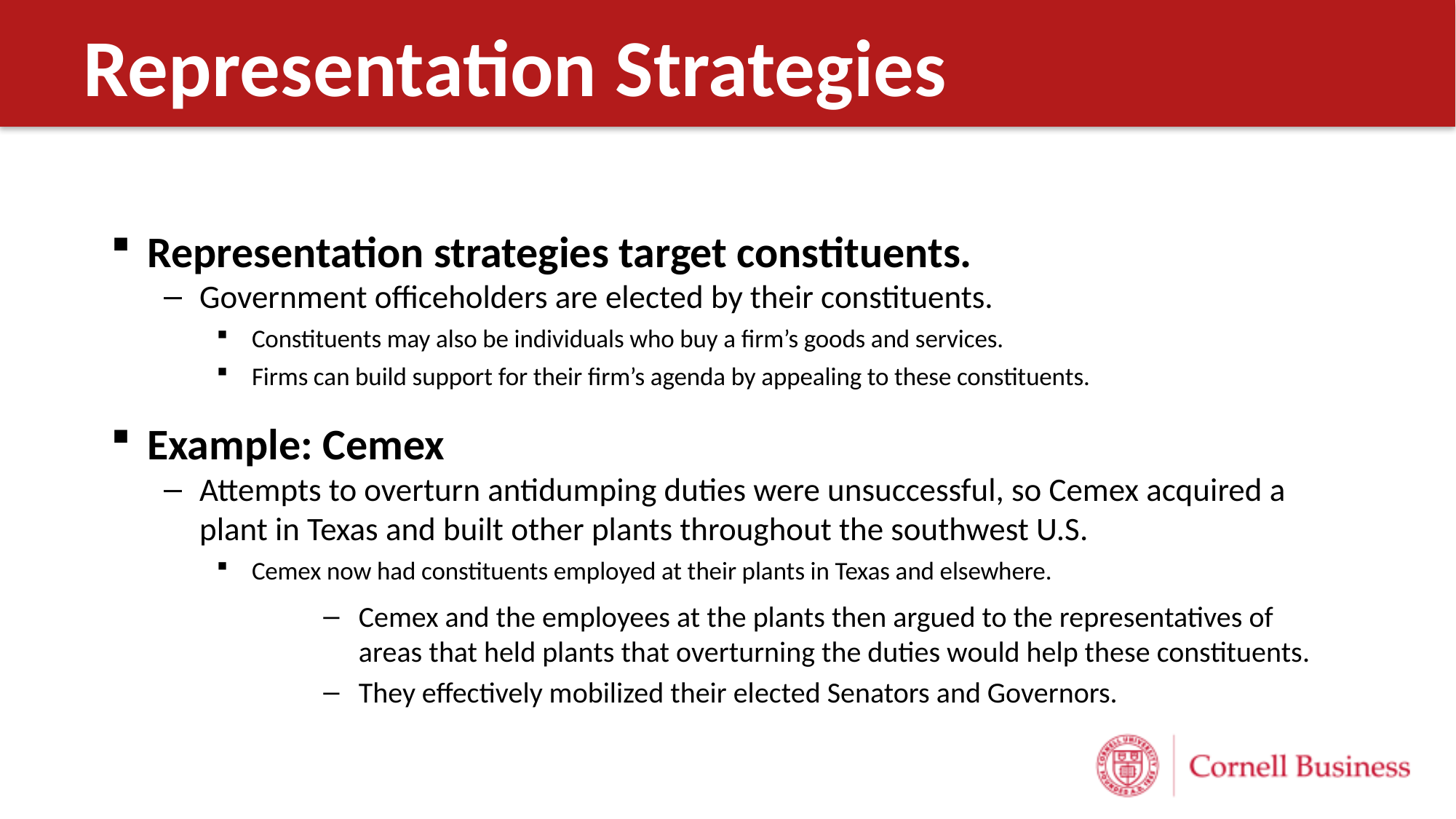

# Representation Strategies
Representation strategies target constituents.
Government officeholders are elected by their constituents.
Constituents may also be individuals who buy a firm’s goods and services.
Firms can build support for their firm’s agenda by appealing to these constituents.
Example: Cemex
Attempts to overturn antidumping duties were unsuccessful, so Cemex acquired a plant in Texas and built other plants throughout the southwest U.S.
Cemex now had constituents employed at their plants in Texas and elsewhere.
Cemex and the employees at the plants then argued to the representatives of areas that held plants that overturning the duties would help these constituents.
They effectively mobilized their elected Senators and Governors.